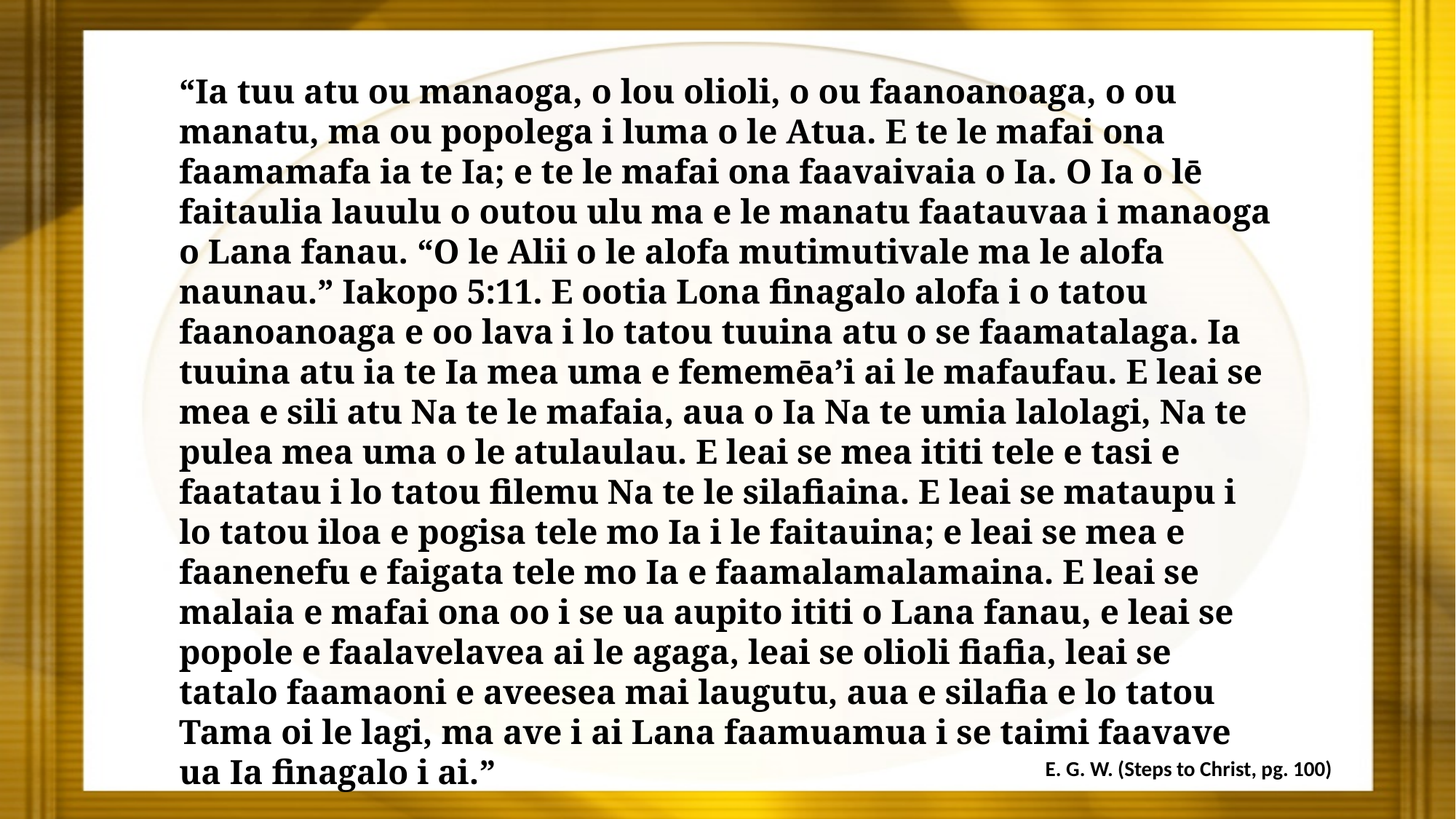

“Ia tuu atu ou manaoga, o lou olioli, o ou faanoanoaga, o ou manatu, ma ou popolega i luma o le Atua. E te le mafai ona faamamafa ia te Ia; e te le mafai ona faavaivaia o Ia. O Ia o lē faitaulia lauulu o outou ulu ma e le manatu faatauvaa i manaoga o Lana fanau. “O le Alii o le alofa mutimutivale ma le alofa naunau.” Iakopo 5:11. E ootia Lona finagalo alofa i o tatou faanoanoaga e oo lava i lo tatou tuuina atu o se faamatalaga. Ia tuuina atu ia te Ia mea uma e fememēa’i ai le mafaufau. E leai se mea e sili atu Na te le mafaia, aua o Ia Na te umia lalolagi, Na te pulea mea uma o le atulaulau. E leai se mea ititi tele e tasi e faatatau i lo tatou filemu Na te le silafiaina. E leai se mataupu i lo tatou iloa e pogisa tele mo Ia i le faitauina; e leai se mea e  faanenefu e faigata tele mo Ia e faamalamalamaina. E leai se malaia e mafai ona oo i se ua aupito ititi o Lana fanau, e leai se popole e faalavelavea ai le agaga, leai se olioli fiafia, leai se tatalo faamaoni e aveesea mai laugutu, aua e silafia e lo tatou Tama oi le lagi, ma ave i ai Lana faamuamua i se taimi faavave ua Ia finagalo i ai.”
E. G. W. (Steps to Christ, pg. 100)